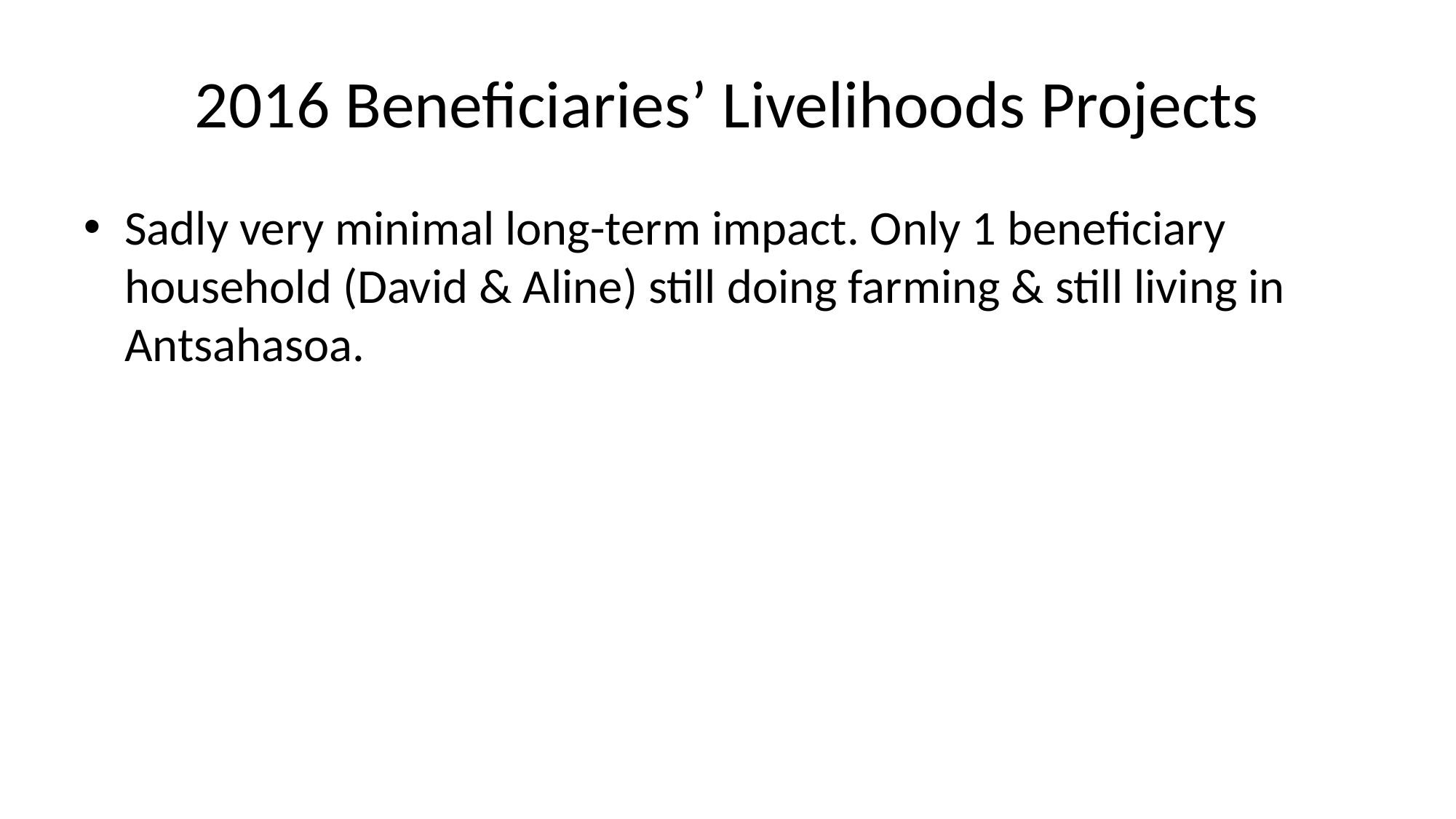

# 2016 Beneficiaries’ Livelihoods Projects
Sadly very minimal long-term impact. Only 1 beneficiary household (David & Aline) still doing farming & still living in Antsahasoa.